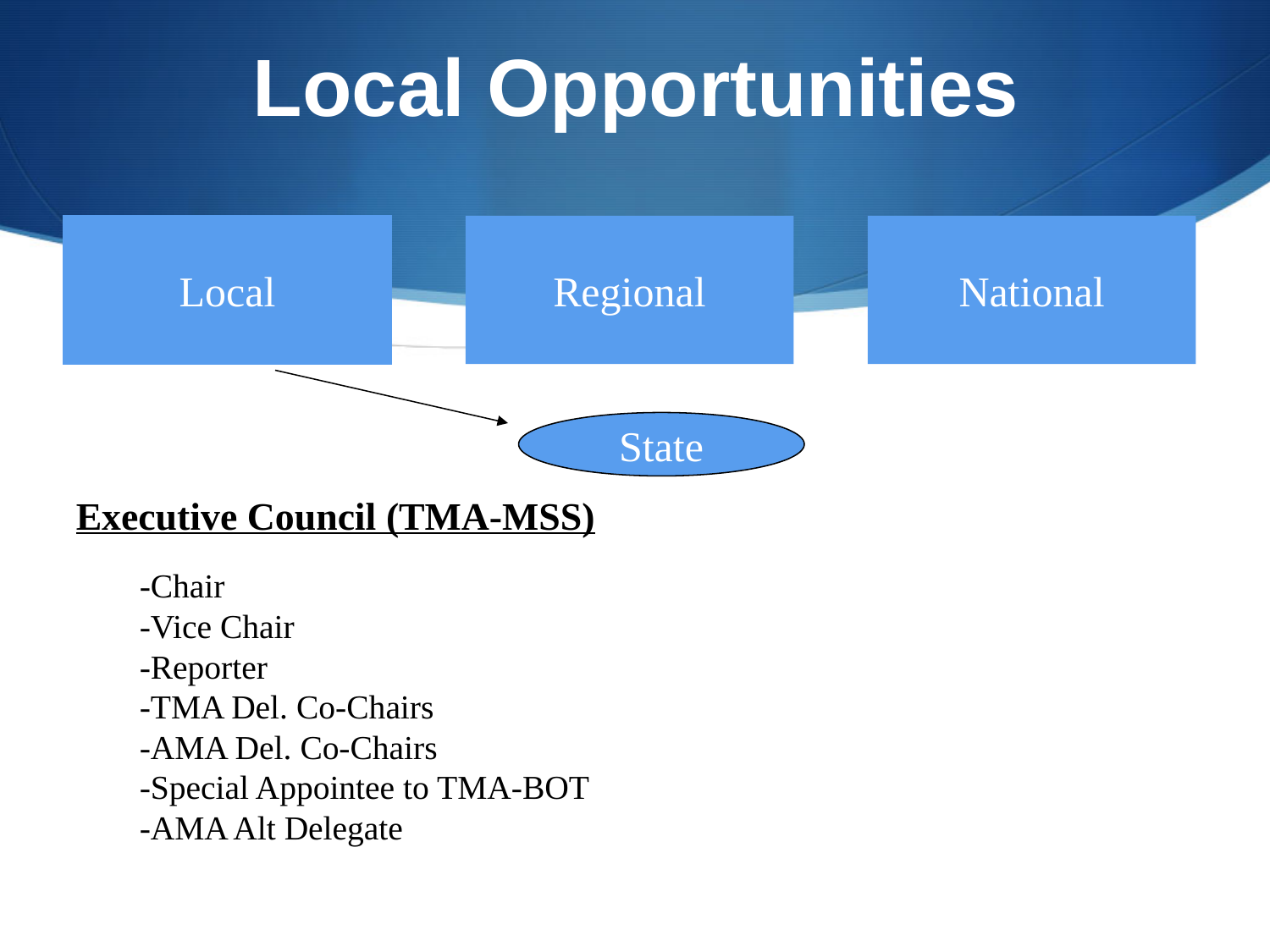

Local Opportunities
Local
Regional
National

State
Executive Council (TMA-MSS)

	-Chair
	-Vice Chair
	-Reporter
	-TMA Del. Co-Chairs
	-AMA Del. Co-Chairs
	-Special Appointee to TMA-BOT
	-AMA Alt Delegate